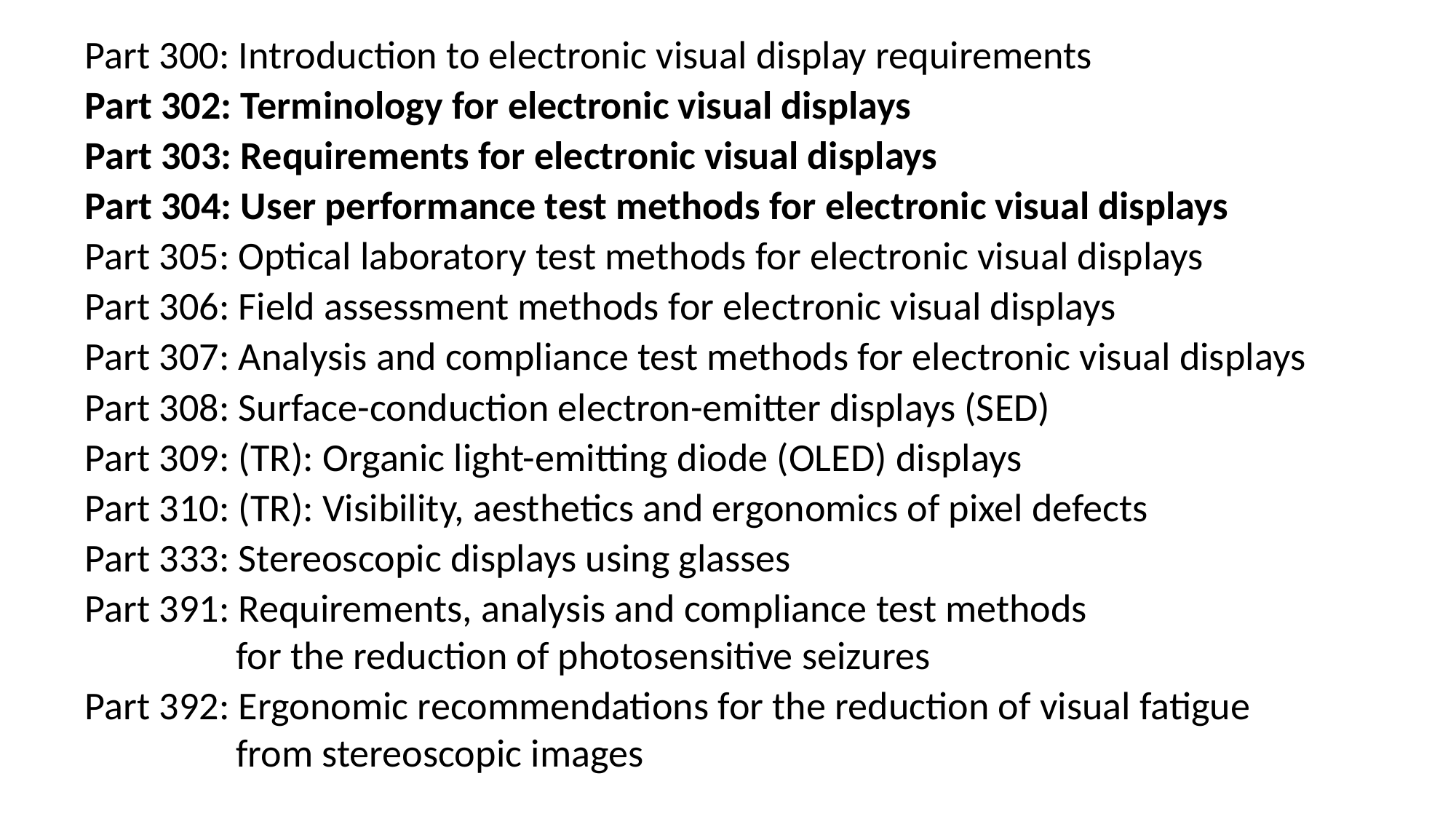

Part 300: Introduction to electronic visual display requirements
Part 302: Terminology for electronic visual displays
Part 303: Requirements for electronic visual displays
Part 304: User performance test methods for electronic visual displays
Part 305: Optical laboratory test methods for electronic visual displays
Part 306: Field assessment methods for electronic visual displays
Part 307: Analysis and compliance test methods for electronic visual displays
Part 308: Surface-conduction electron-emitter displays (SED)
Part 309: (TR): Organic light-emitting diode (OLED) displays
Part 310: (TR): Visibility, aesthetics and ergonomics of pixel defects
Part 333: Stereoscopic displays using glasses
Part 391: Requirements, analysis and compliance test methods
                 for the reduction of photosensitive seizures
Part 392: Ergonomic recommendations for the reduction of visual fatigue
                 from stereoscopic images